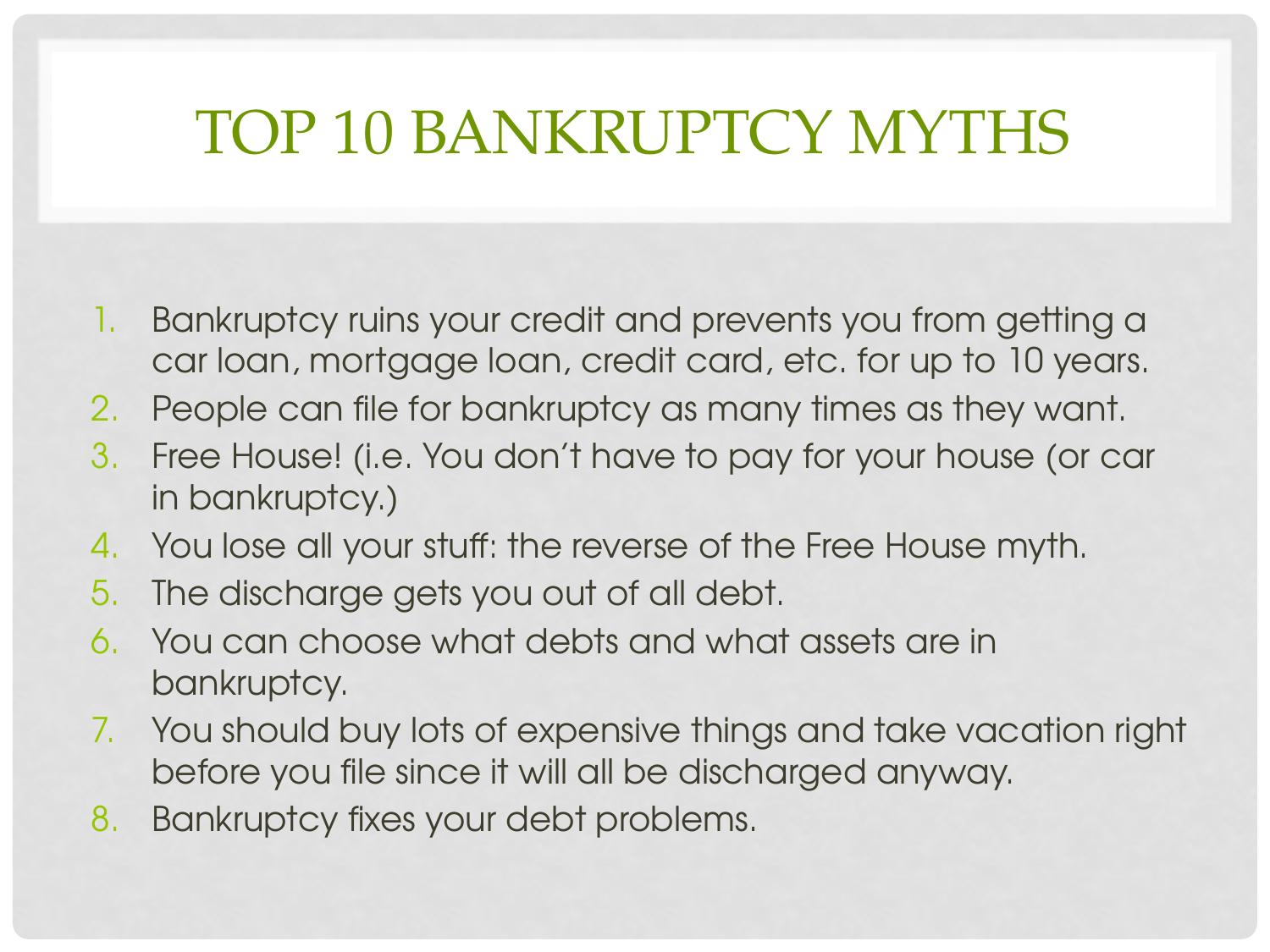

# Top 10 Bankruptcy Myths

Bankruptcy ruins your credit and prevents you from getting a car loan, mortgage loan, credit card, etc. for up to 10 years.
People can file for bankruptcy as many times as they want.
Free House! (i.e. You don’t have to pay for your house (or car in bankruptcy.)
You lose all your stuff: the reverse of the Free House myth.
The discharge gets you out of all debt.
You can choose what debts and what assets are in bankruptcy.
You should buy lots of expensive things and take vacation right before you file since it will all be discharged anyway.
Bankruptcy fixes your debt problems.